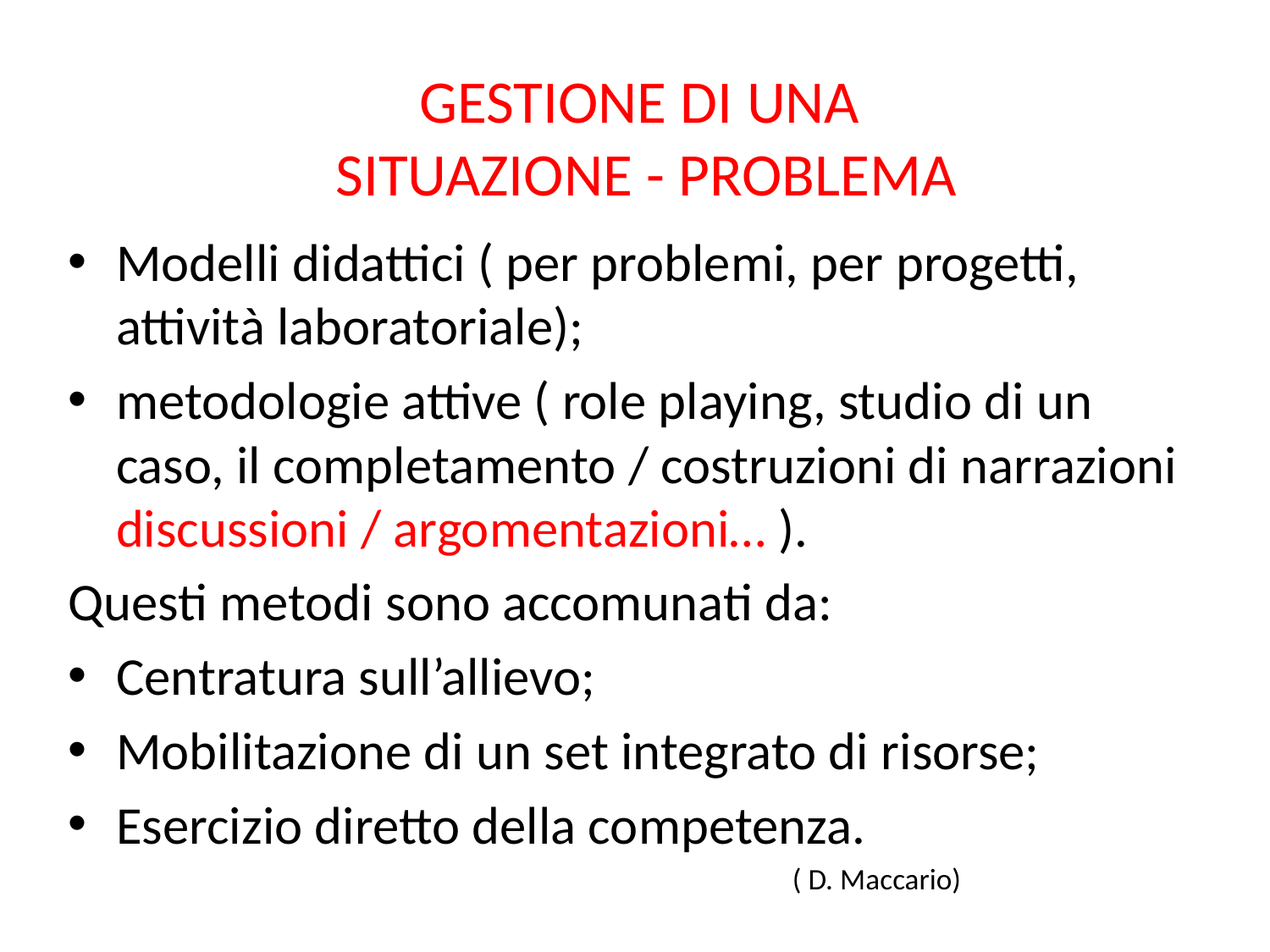

# GESTIONE DI UNA SITUAZIONE - PROBLEMA
Modelli didattici ( per problemi, per progetti, attività laboratoriale);
metodologie attive ( role playing, studio di un caso, il completamento / costruzioni di narrazioni discussioni / argomentazioni… ).
Questi metodi sono accomunati da:
Centratura sull’allievo;
Mobilitazione di un set integrato di risorse;
Esercizio diretto della competenza.
                                                                                                           ( D. Maccario)